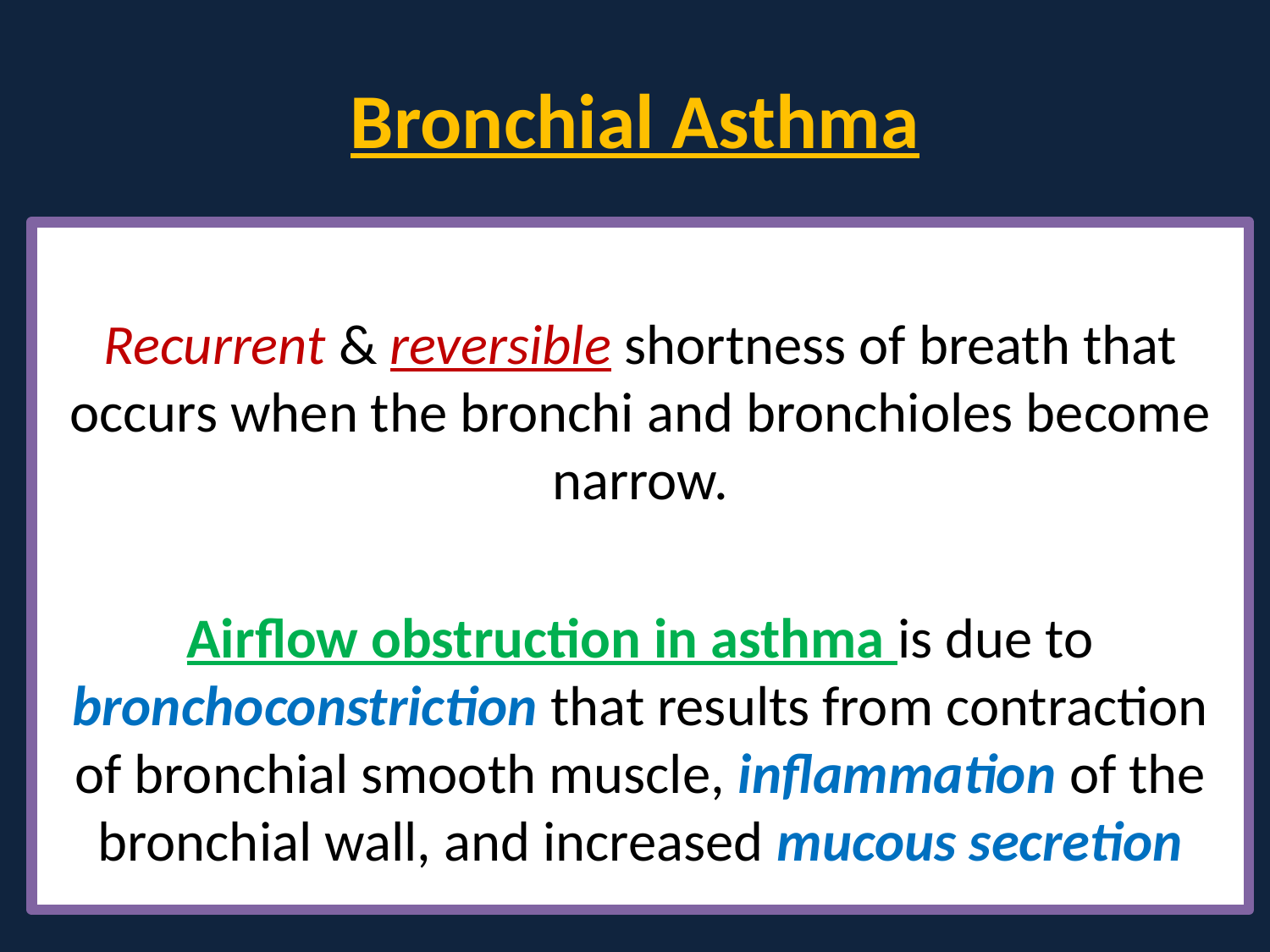

# Bronchial Asthma

Recurrent & reversible shortness of breath that occurs when the bronchi and bronchioles become narrow.

Airflow obstruction in asthma is due to bronchoconstriction that results from contraction of bronchial smooth muscle, inflammation of the bronchial wall, and increased mucous secretion